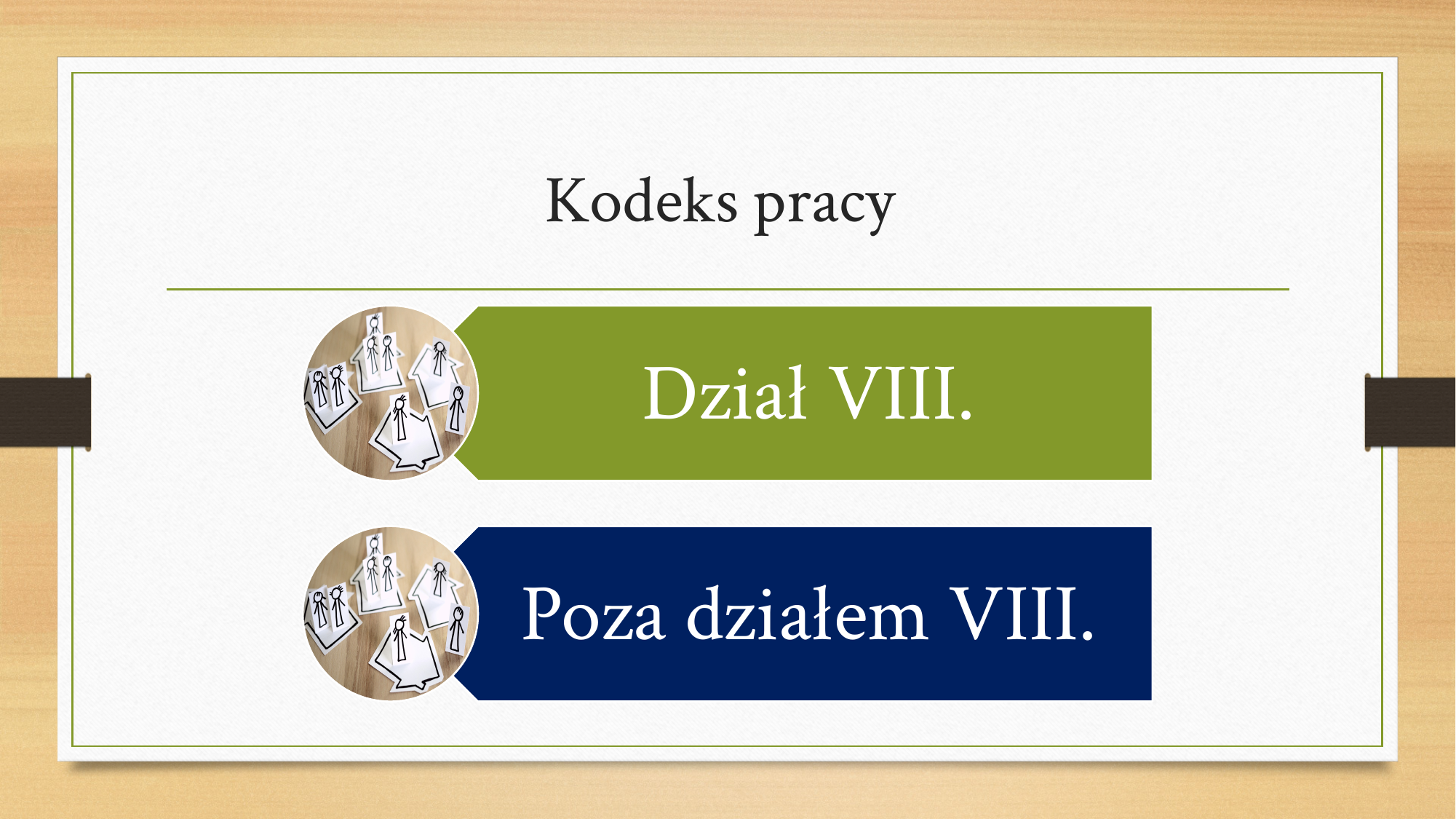

# Kodeks pracy

Dział VIII.

Poza działem VIII.